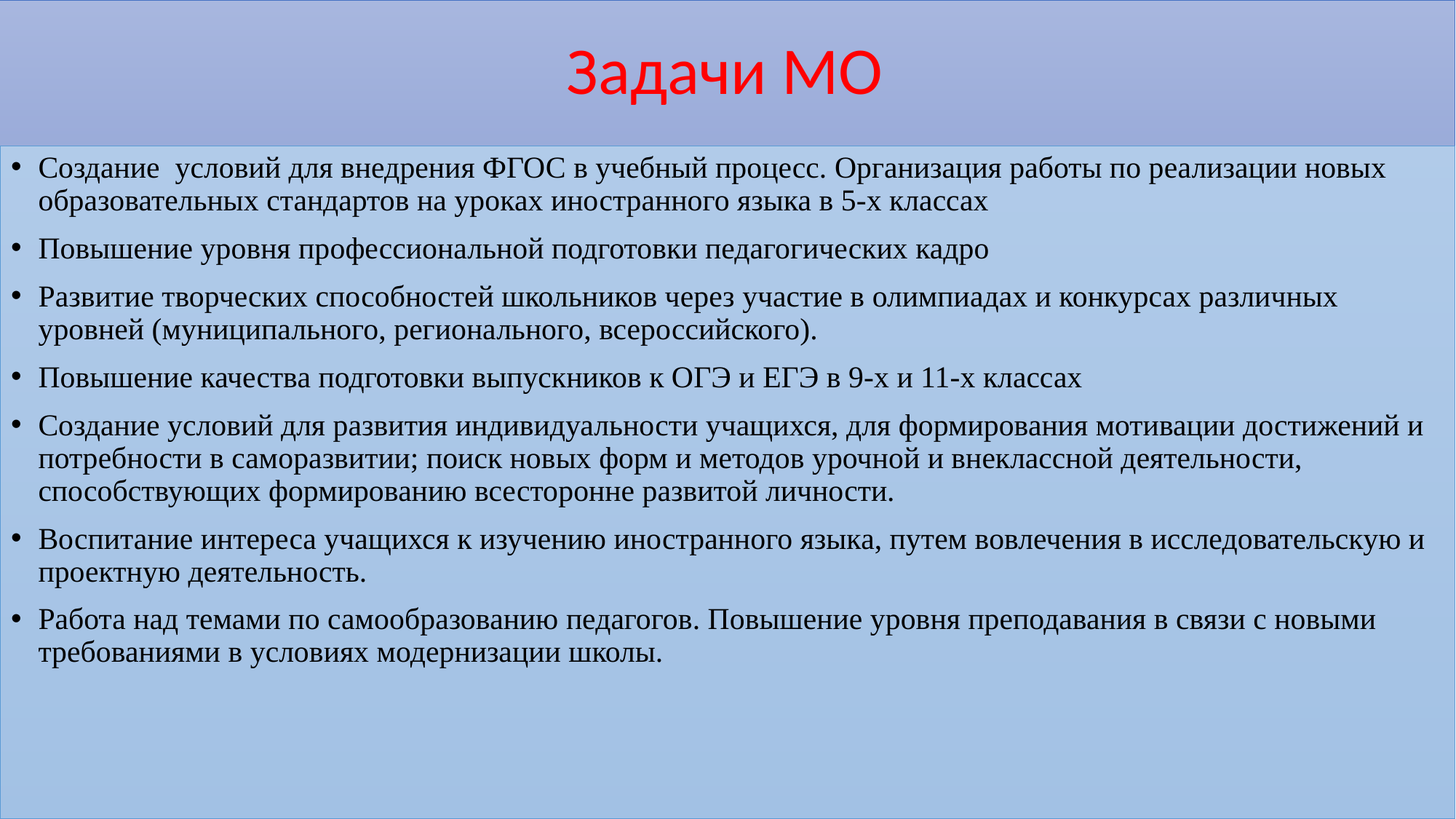

# Задачи МО
Создание  условий для внедрения ФГОС в учебный процесс. Организация работы по реализации новых образовательных стандартов на уроках иностранного языка в 5-х классах
Повышение уровня профессиональной подготовки педагогических кадро
Развитие творческих способностей школьников через участие в олимпиадах и конкурсах различных уровней (муниципального, регионального, всероссийского).
Повышение качества подготовки выпускников к ОГЭ и ЕГЭ в 9-х и 11-х классах
Создание условий для развития индивидуальности учащихся, для формирования мотивации достижений и потребности в саморазвитии; поиск новых форм и методов урочной и внеклассной деятельности, способствующих формированию всесторонне развитой личности.
Воспитание интереса учащихся к изучению иностранного языка, путем вовлечения в исследовательскую и проектную деятельность.
Работа над темами по самообразованию педагогов. Повышение уровня преподавания в связи с новыми требованиями в условиях модернизации школы.